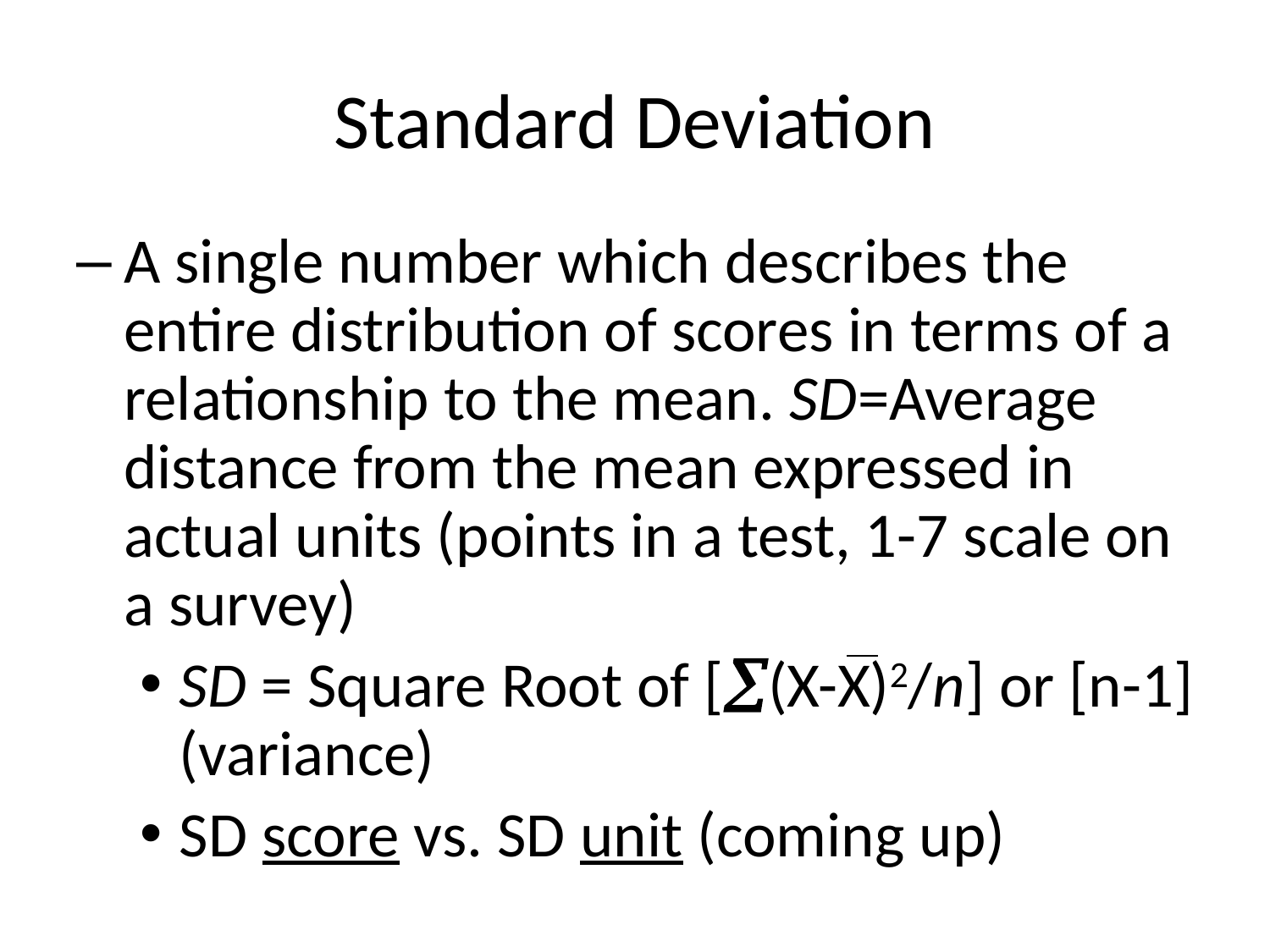

# Standard Deviation
A single number which describes the entire distribution of scores in terms of a relationship to the mean. SD=Average distance from the mean expressed in actual units (points in a test, 1-7 scale on a survey)
SD = Square Root of [∑(X-X)2/n] or [n-1] (variance)
SD score vs. SD unit (coming up)